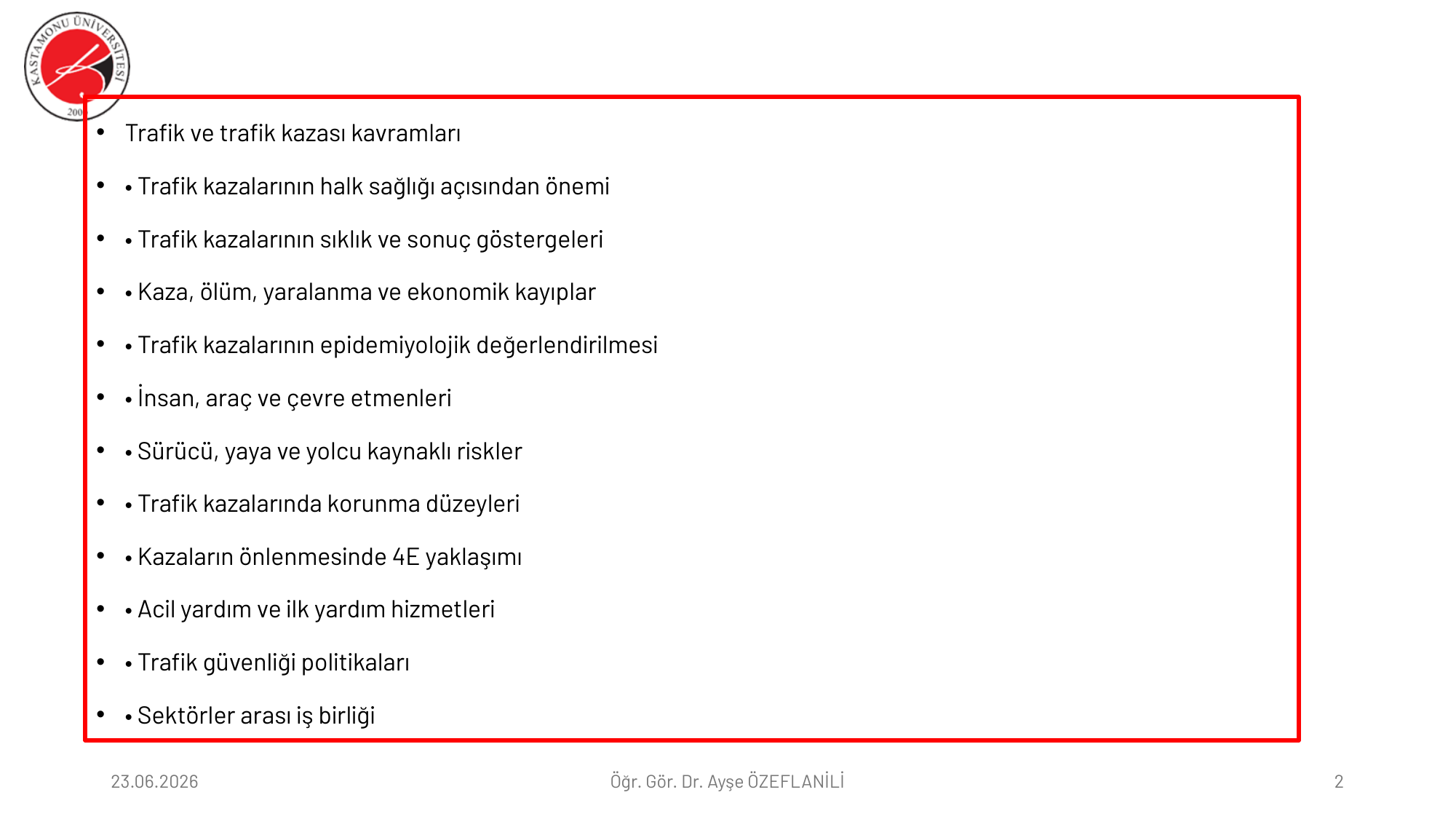

#
Trafik ve trafik kazası kavramları
• Trafik kazalarının halk sağlığı açısından önemi
• Trafik kazalarının sıklık ve sonuç göstergeleri
• Kaza, ölüm, yaralanma ve ekonomik kayıplar
• Trafik kazalarının epidemiyolojik değerlendirilmesi
• İnsan, araç ve çevre etmenleri
• Sürücü, yaya ve yolcu kaynaklı riskler
• Trafik kazalarında korunma düzeyleri
• Kazaların önlenmesinde 4E yaklaşımı
• Acil yardım ve ilk yardım hizmetleri
• Trafik güvenliği politikaları
• Sektörler arası iş birliği
23.06.2026
Öğr. Gör. Dr. Ayşe ÖZEFLANİLİ
2